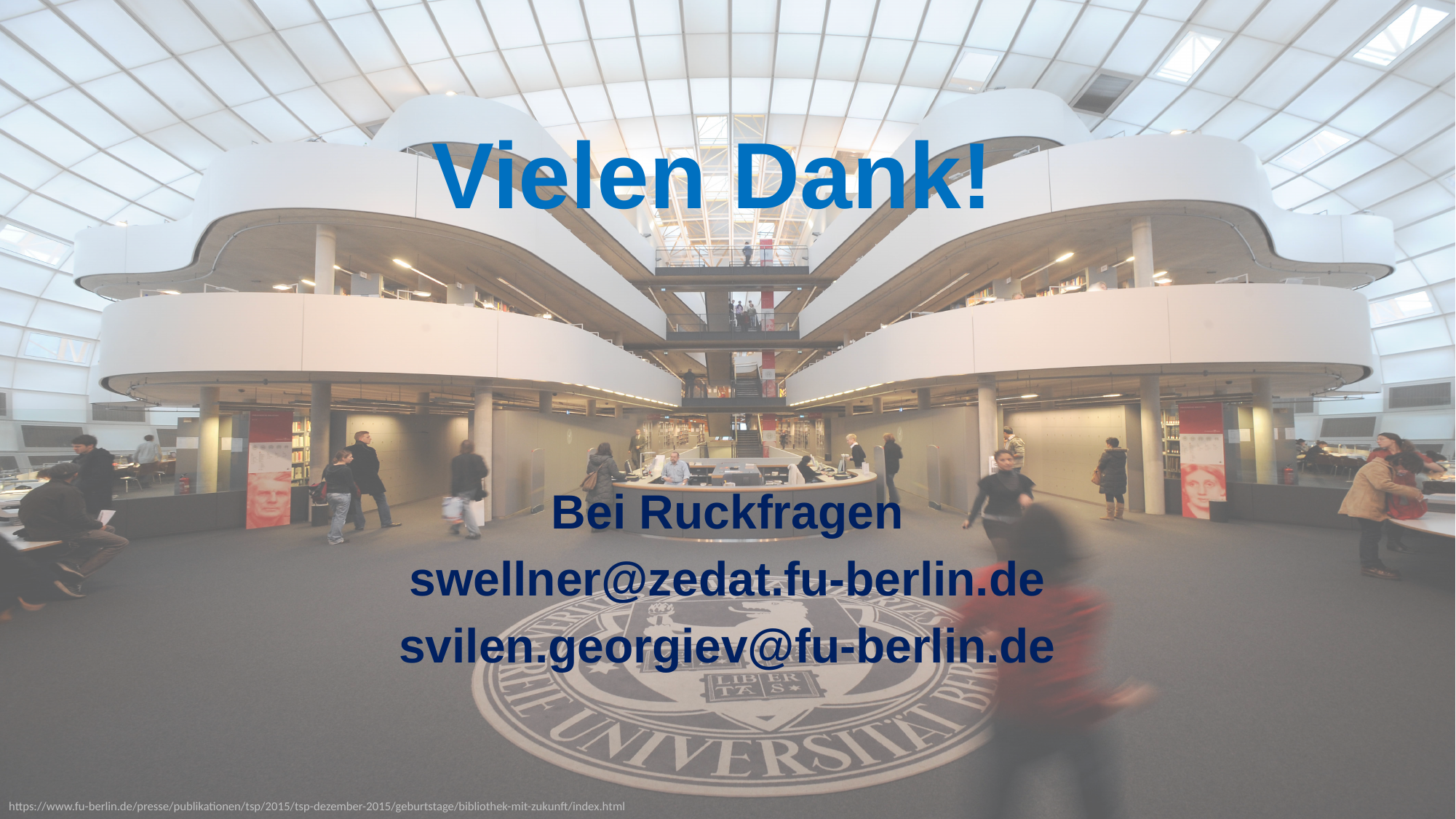

Vielen Dank!
Bei Ruckfragen
swellner@zedat.fu-berlin.de
svilen.georgiev@fu-berlin.de

https://www.fu-berlin.de/presse/publikationen/tsp/2015/tsp-dezember-2015/geburtstage/bibliothek-mit-zukunft/index.html